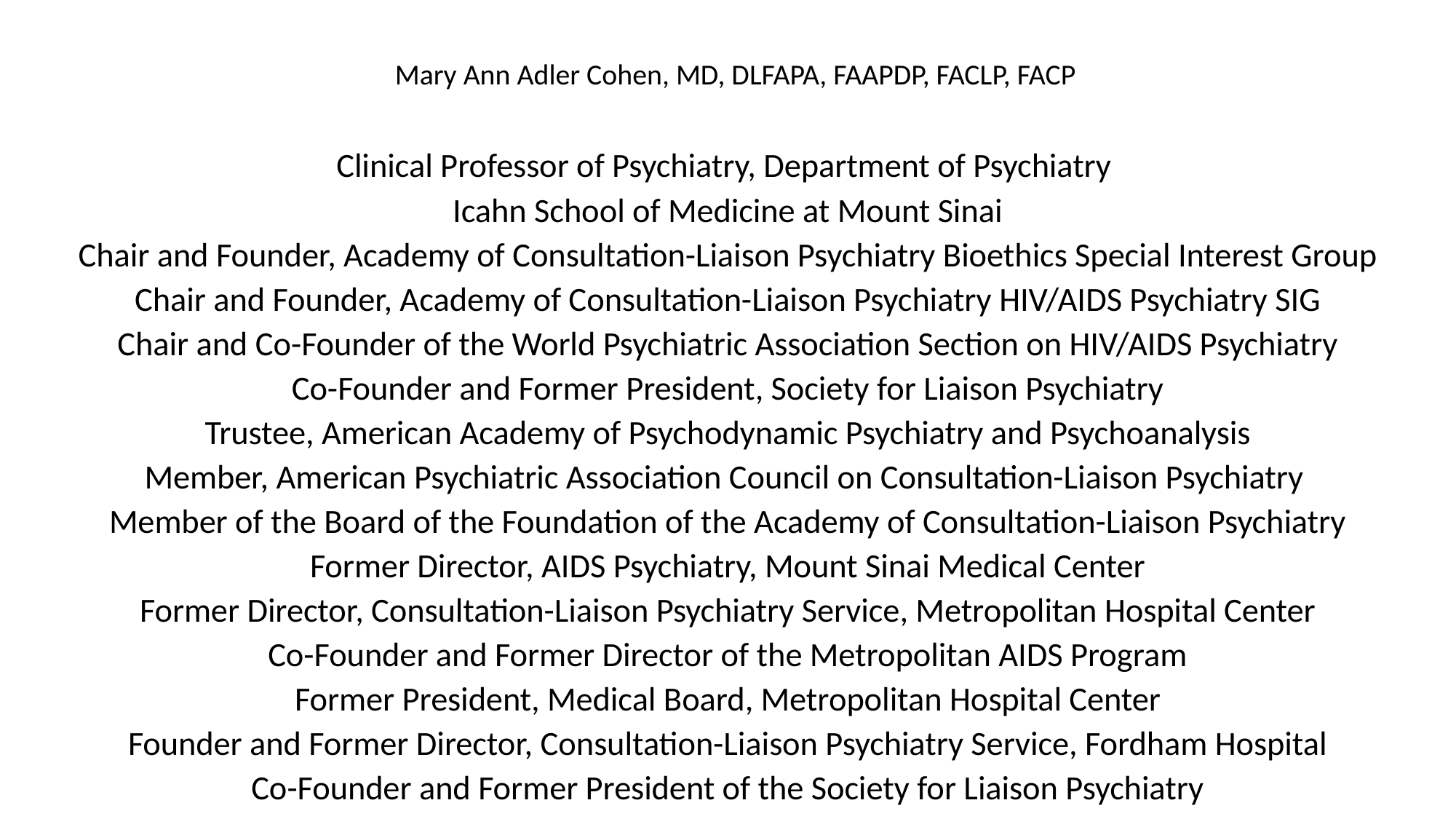

# Mary Ann Adler Cohen, MD, DLFAPA, FAAPDP, FACLP, FACP
L
Clinical Professor of Psychiatry, Department of Psychiatry
Icahn School of Medicine at Mount Sinai
Chair and Founder, Academy of Consultation-Liaison Psychiatry Bioethics Special Interest Group
Chair and Founder, Academy of Consultation-Liaison Psychiatry HIV/AIDS Psychiatry SIG
Chair and Co-Founder of the World Psychiatric Association Section on HIV/AIDS Psychiatry
Co-Founder and Former President, Society for Liaison Psychiatry
Trustee, American Academy of Psychodynamic Psychiatry and Psychoanalysis
Member, American Psychiatric Association Council on Consultation-Liaison Psychiatry
Member of the Board of the Foundation of the Academy of Consultation-Liaison Psychiatry
Former Director, AIDS Psychiatry, Mount Sinai Medical Center
Former Director, Consultation-Liaison Psychiatry Service, Metropolitan Hospital Center
Co-Founder and Former Director of the Metropolitan AIDS Program
Former President, Medical Board, Metropolitan Hospital Center
Founder and Former Director, Consultation-Liaison Psychiatry Service, Fordham Hospital
Co-Founder and Former President of the Society for Liaison Psychiatry